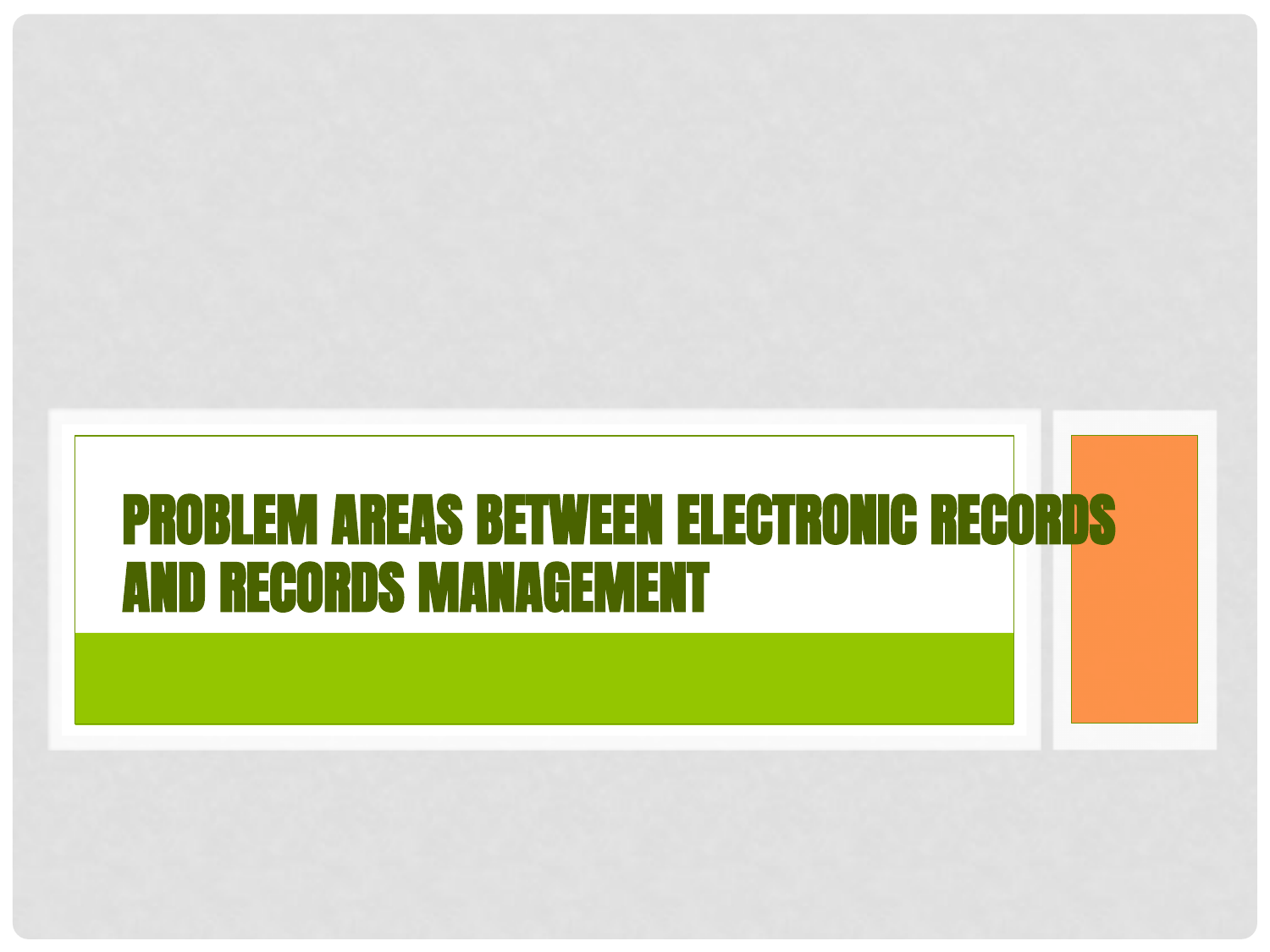

# Problem Areas between Electronic records and Records Management